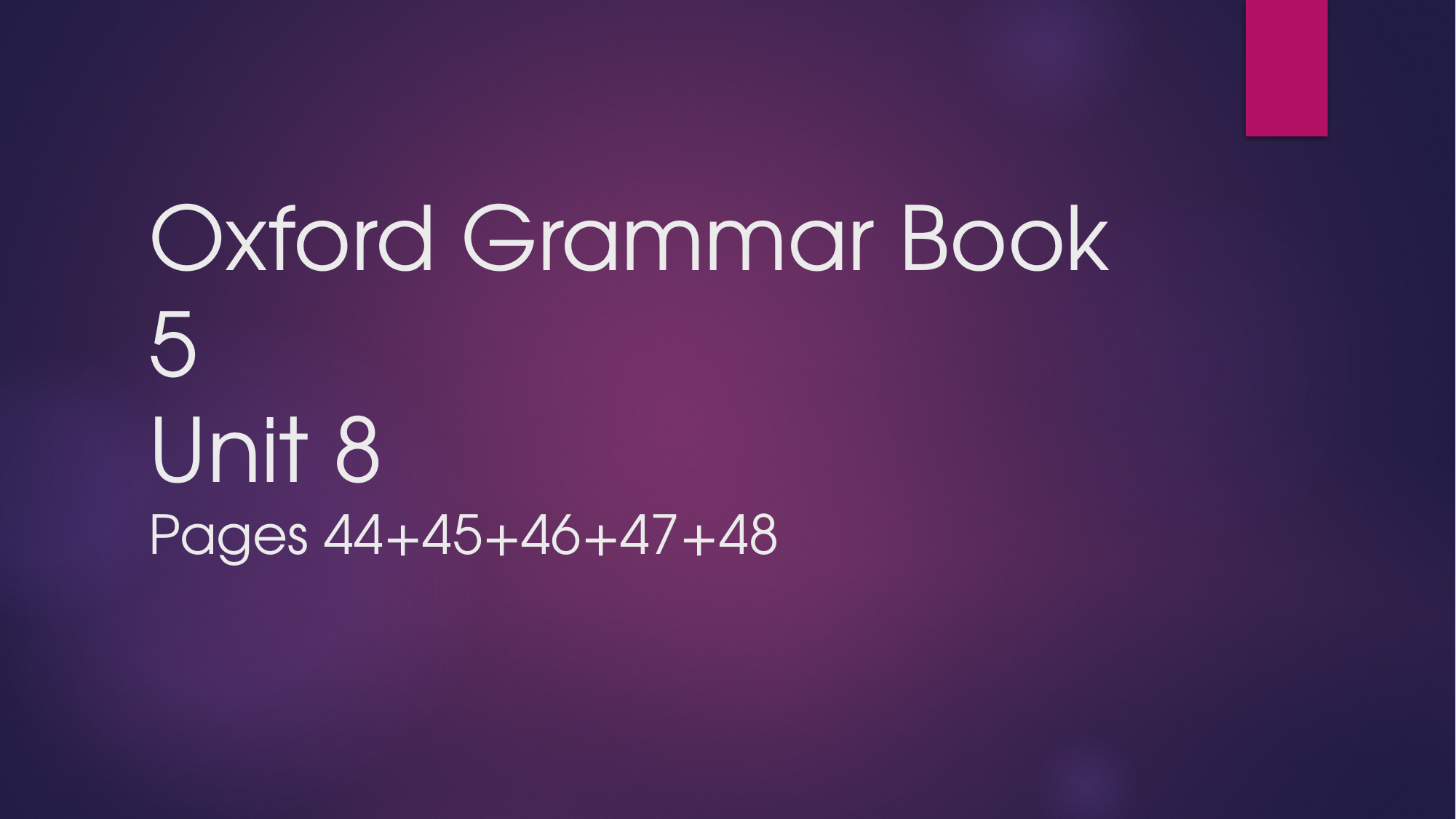

# Oxford Grammar Book 5 Unit 8 Pages 44+45+46+47+48